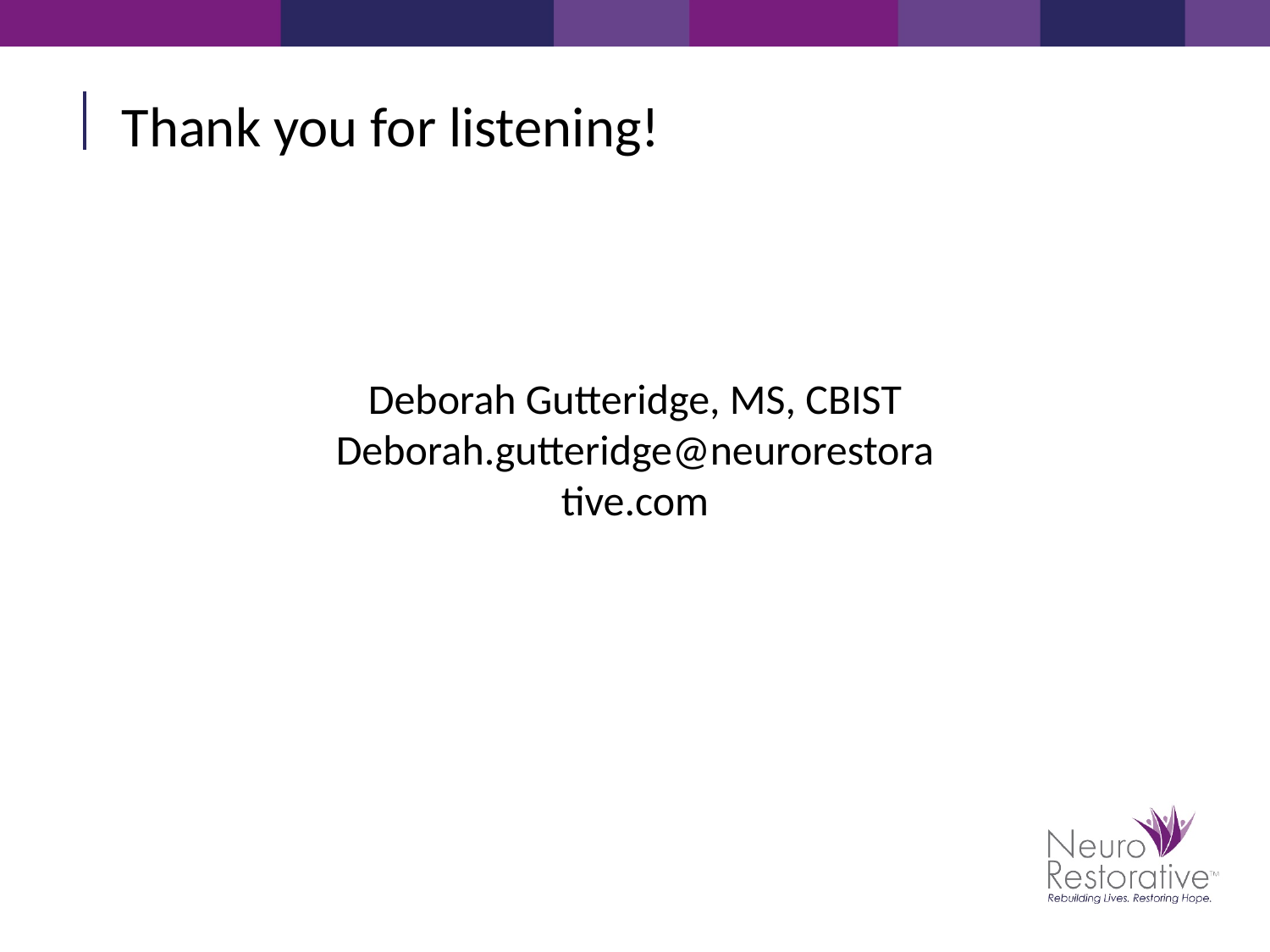

Thank you for listening!

Deborah Gutteridge, MS, CBIST
Deborah.gutteridge@neurorestorative.com